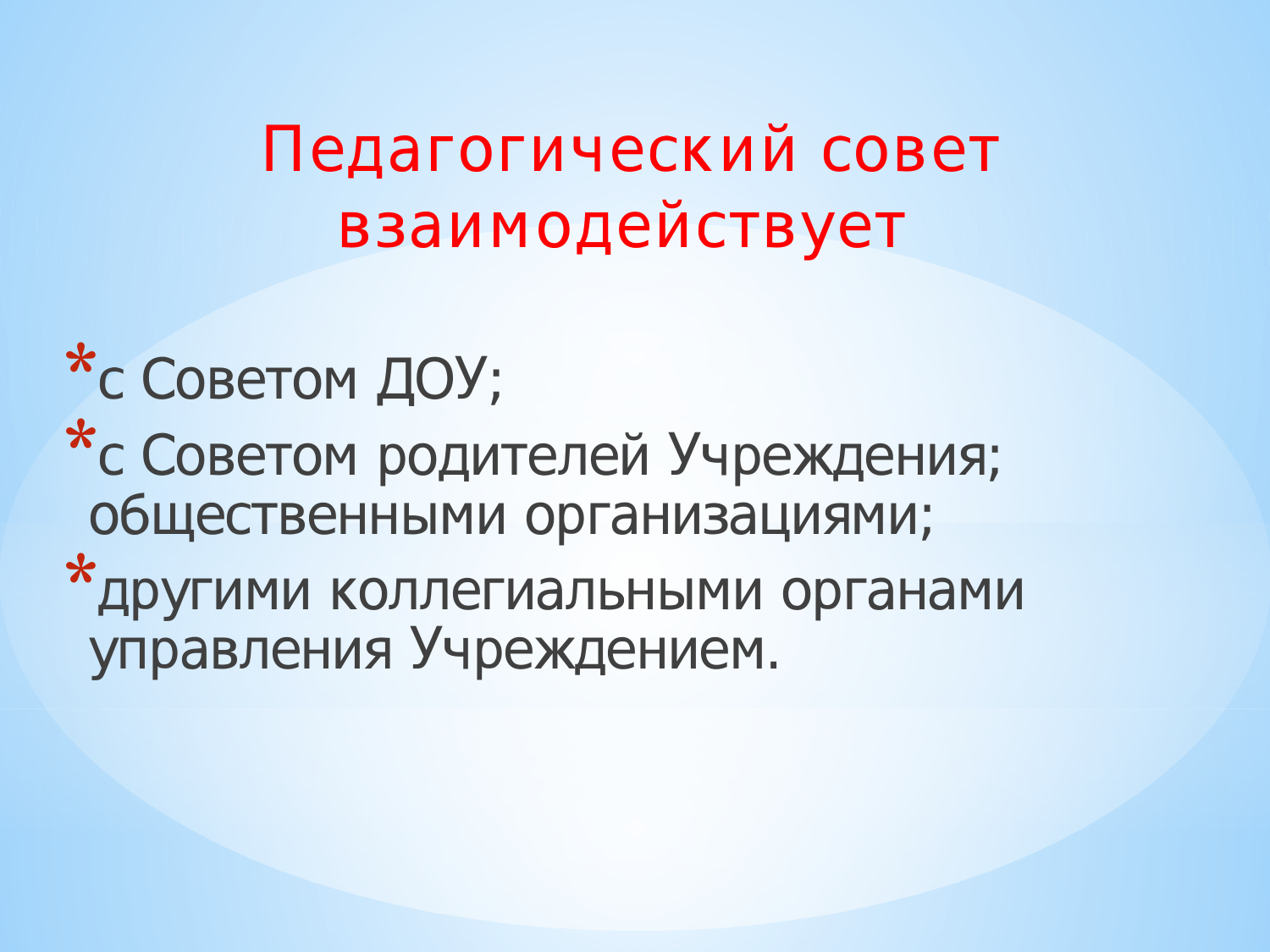

Педагогический совет взаимодействует

с Советом ДОУ;
с Советом родителей Учреждения; общественными организациями;
другими коллегиальными органами управления Учреждением.